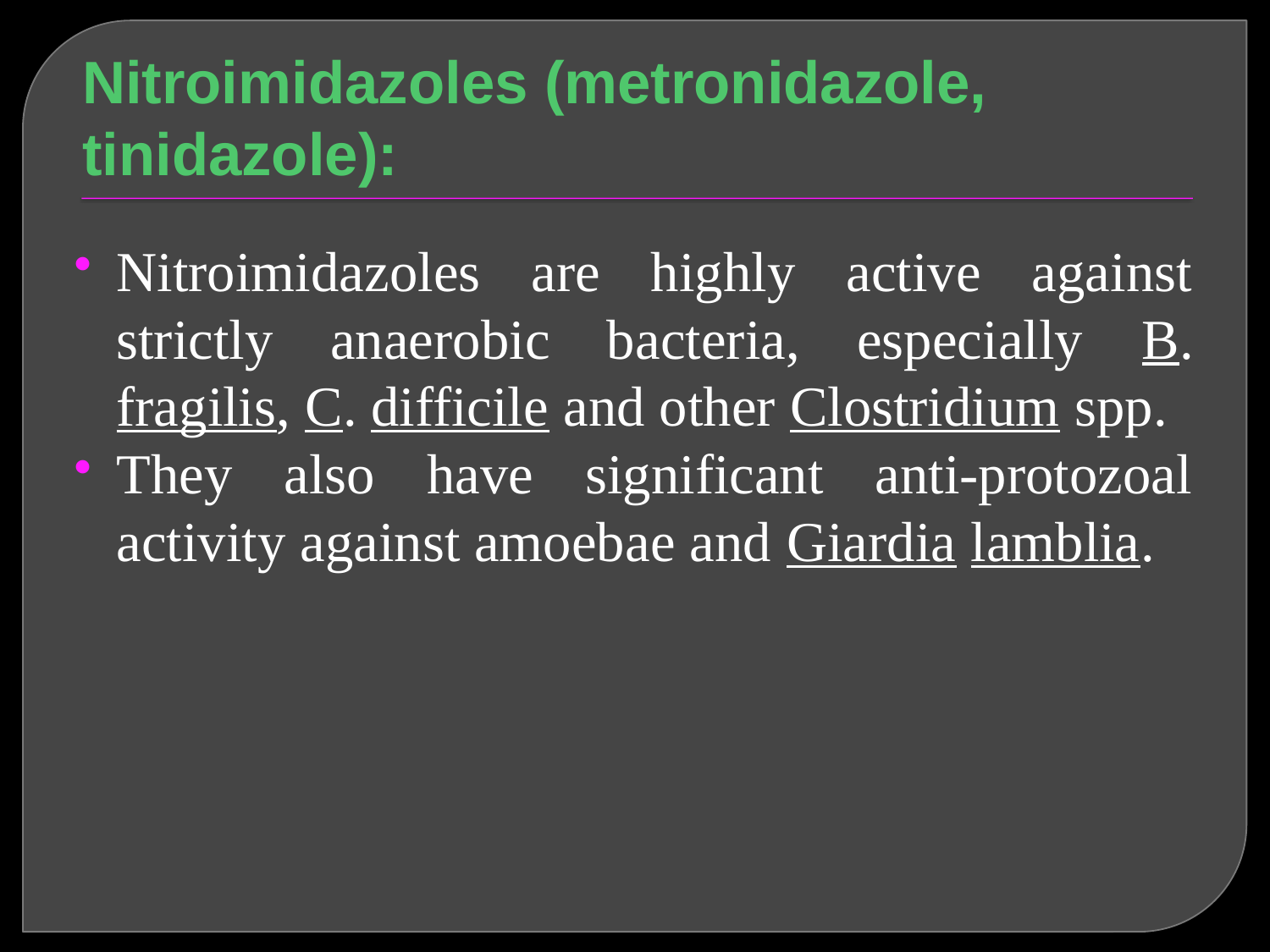

# Nitroimidazoles (metronidazole, tinidazole):
Nitroimidazoles are highly active against strictly anaerobic bacteria, especially B. fragilis, C. difficile and other Clostridium spp.
They also have significant anti-protozoal activity against amoebae and Giardia lamblia.